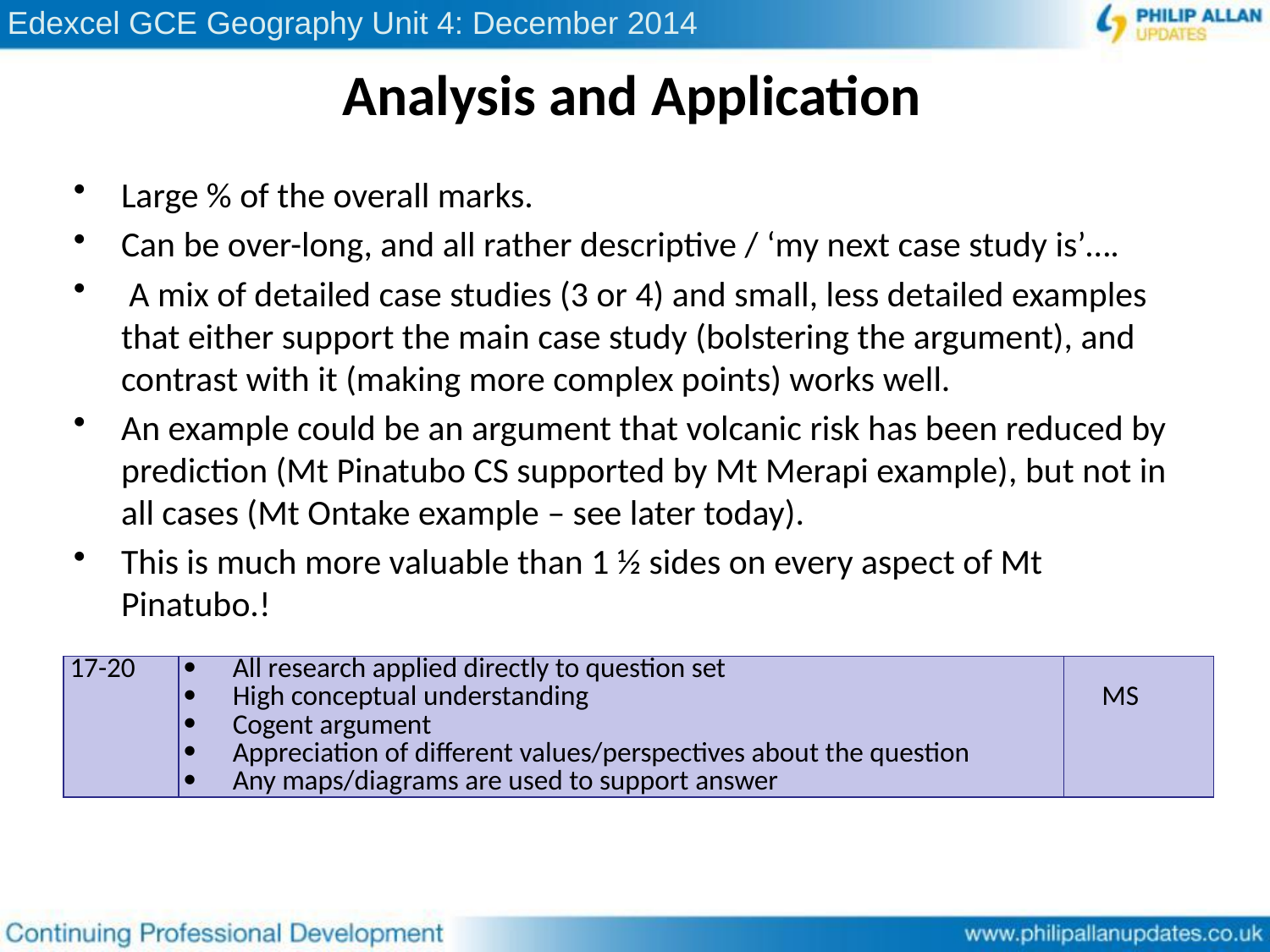

# Analysis and Application
Large % of the overall marks.
Can be over-long, and all rather descriptive / ‘my next case study is’….
 A mix of detailed case studies (3 or 4) and small, less detailed examples that either support the main case study (bolstering the argument), and contrast with it (making more complex points) works well.
An example could be an argument that volcanic risk has been reduced by prediction (Mt Pinatubo CS supported by Mt Merapi example), but not in all cases (Mt Ontake example – see later today).
This is much more valuable than 1 ½ sides on every aspect of Mt Pinatubo.!
| 17-20 | All research applied directly to question set High conceptual understanding Cogent argument Appreciation of different values/perspectives about the question Any maps/diagrams are used to support answer | MS |
| --- | --- | --- |